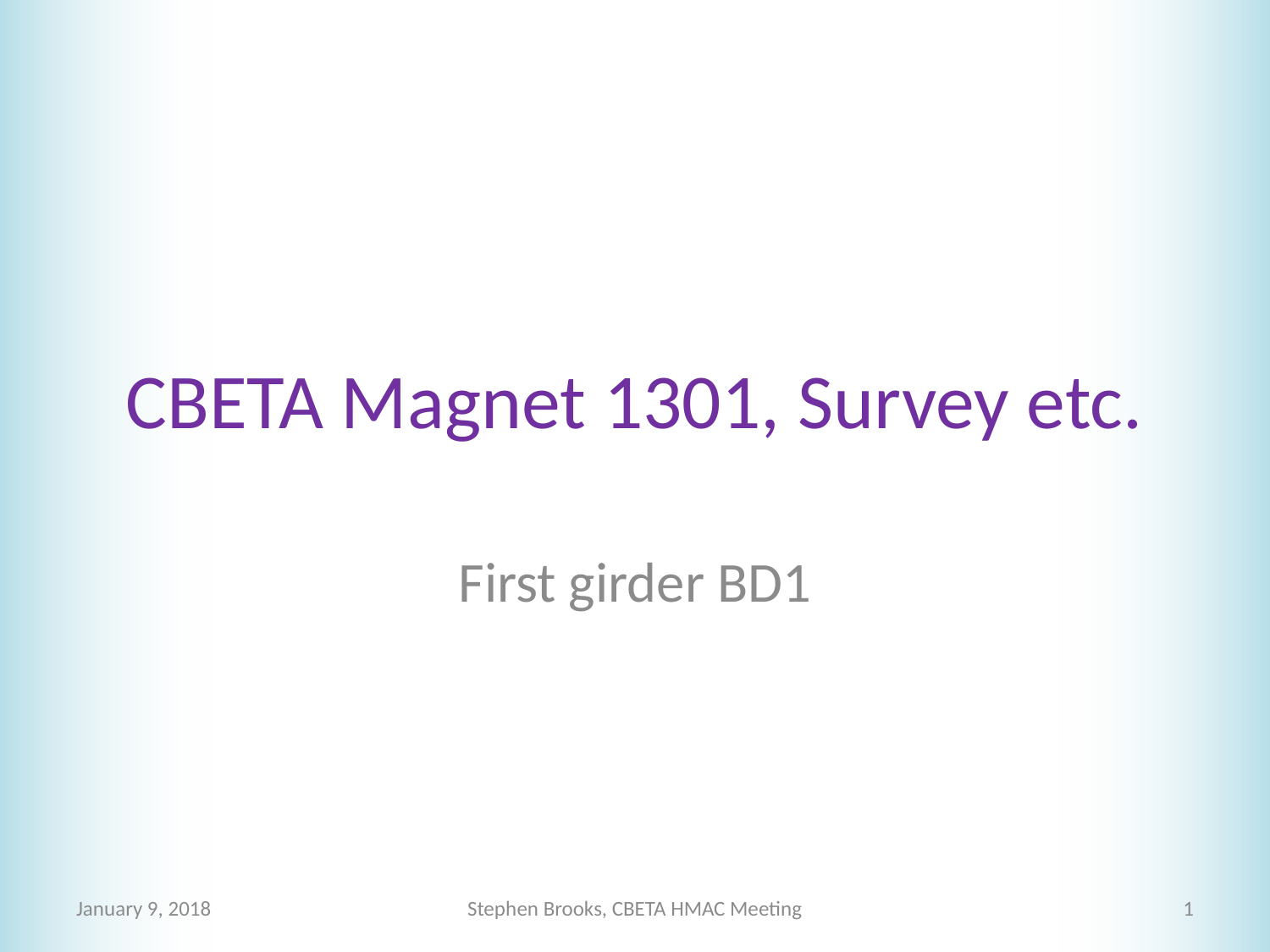

# CBETA Magnet 1301, Survey etc.
First girder BD1
January 9, 2018
Stephen Brooks, CBETA HMAC Meeting
1